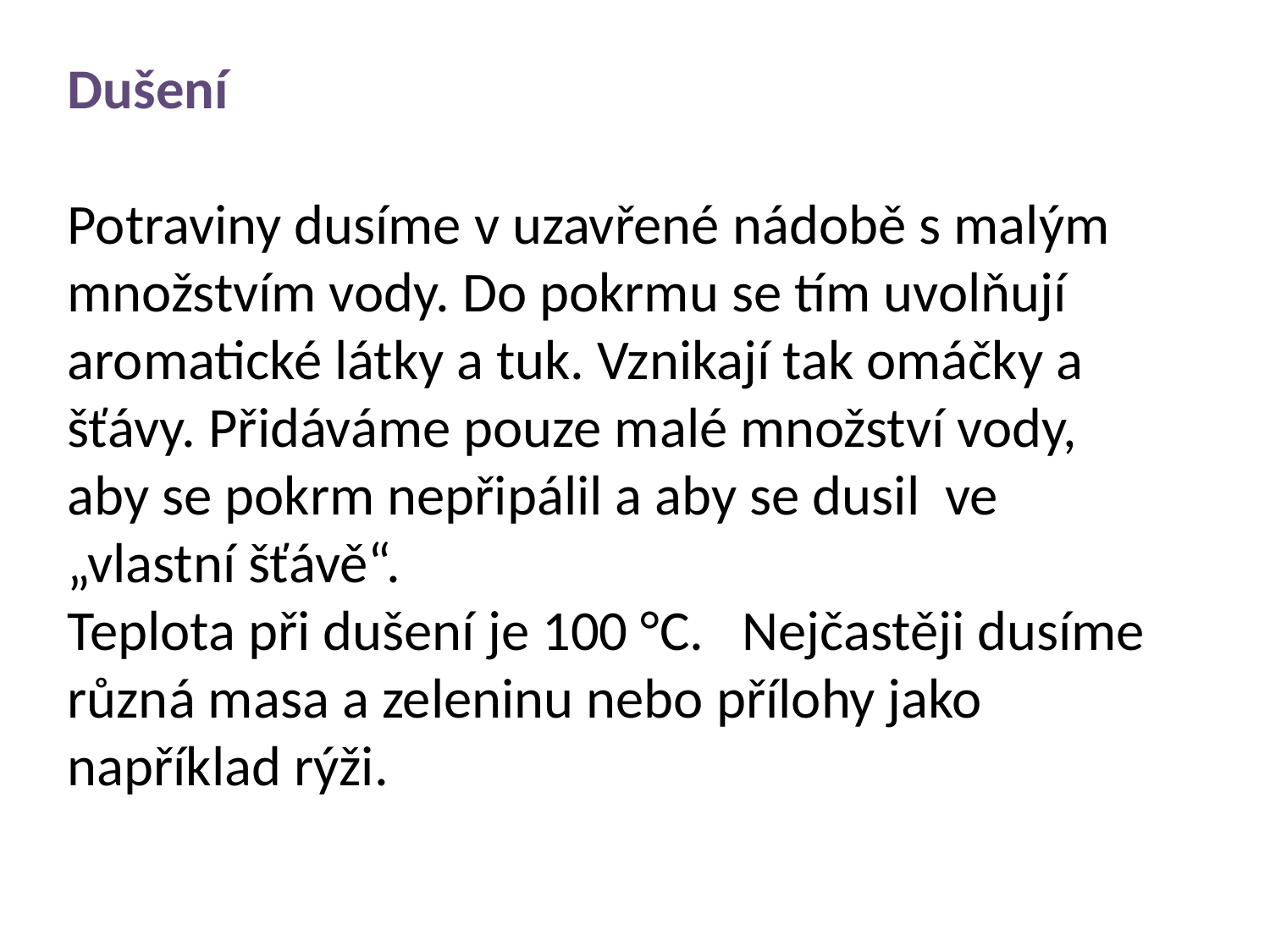

Dušení

Potraviny dusíme v uzavřené nádobě s malým množstvím vody. Do pokrmu se tím uvolňují aromatické látky a tuk. Vznikají tak omáčky a šťávy. Přidáváme pouze malé množství vody, aby se pokrm nepřipálil a aby se dusil  ve „vlastní šťávě“.
Teplota při dušení je 100 °C.   Nejčastěji dusíme různá masa a zeleninu nebo přílohy jako například rýži.